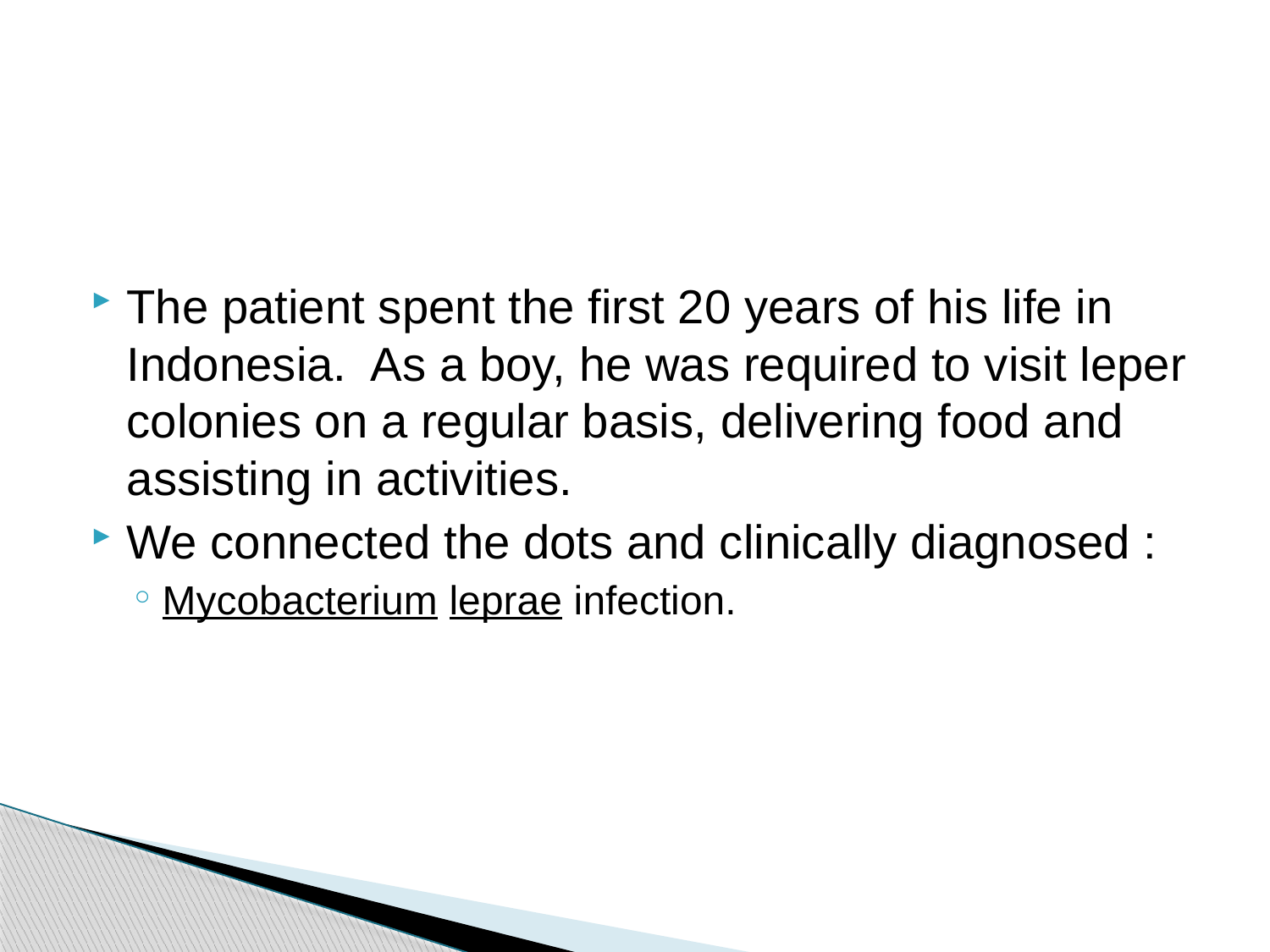

The patient spent the first 20 years of his life in Indonesia.  As a boy, he was required to visit leper colonies on a regular basis, delivering food and assisting in activities.
We connected the dots and clinically diagnosed :
Mycobacterium leprae infection.